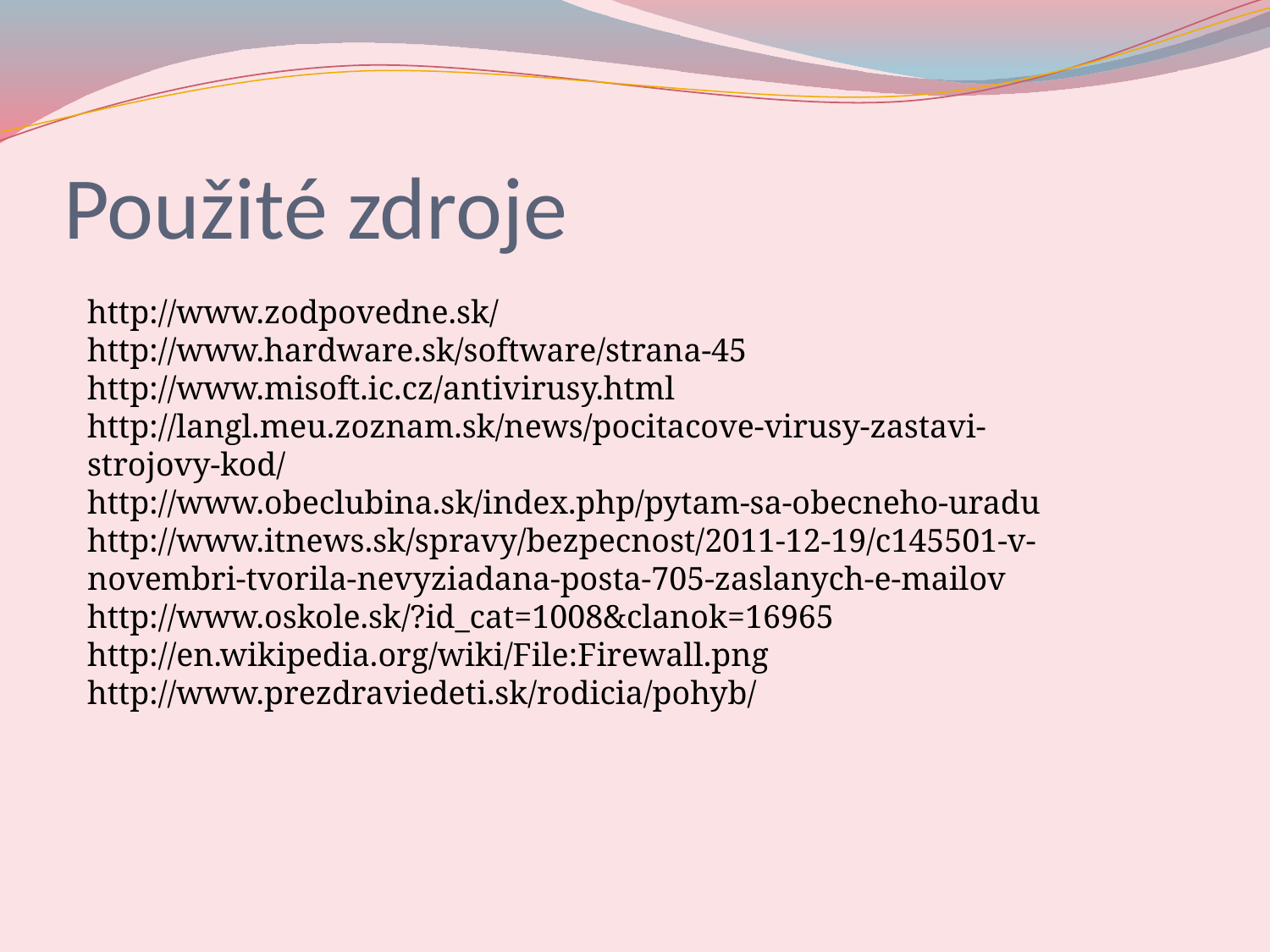

# Použité zdroje
http://www.zodpovedne.sk/
http://www.hardware.sk/software/strana-45
http://www.misoft.ic.cz/antivirusy.html
http://langl.meu.zoznam.sk/news/pocitacove-virusy-zastavi-strojovy-kod/
http://www.obeclubina.sk/index.php/pytam-sa-obecneho-uradu
http://www.itnews.sk/spravy/bezpecnost/2011-12-19/c145501-v-novembri-tvorila-nevyziadana-posta-705-zaslanych-e-mailov
http://www.oskole.sk/?id_cat=1008&clanok=16965
http://en.wikipedia.org/wiki/File:Firewall.png
http://www.prezdraviedeti.sk/rodicia/pohyb/